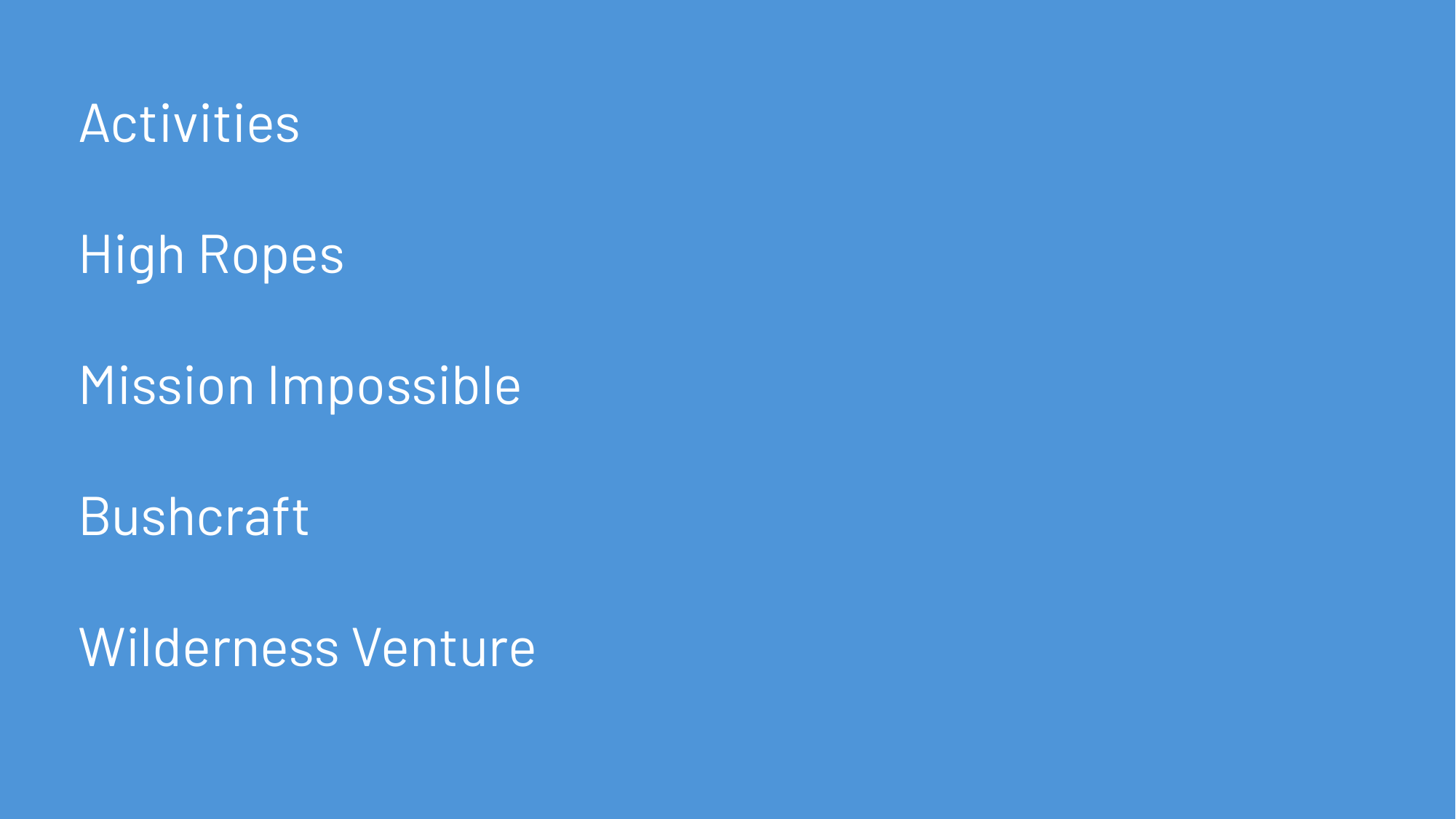

Activities

High Ropes

Mission Impossible

Bushcraft

Wilderness Venture